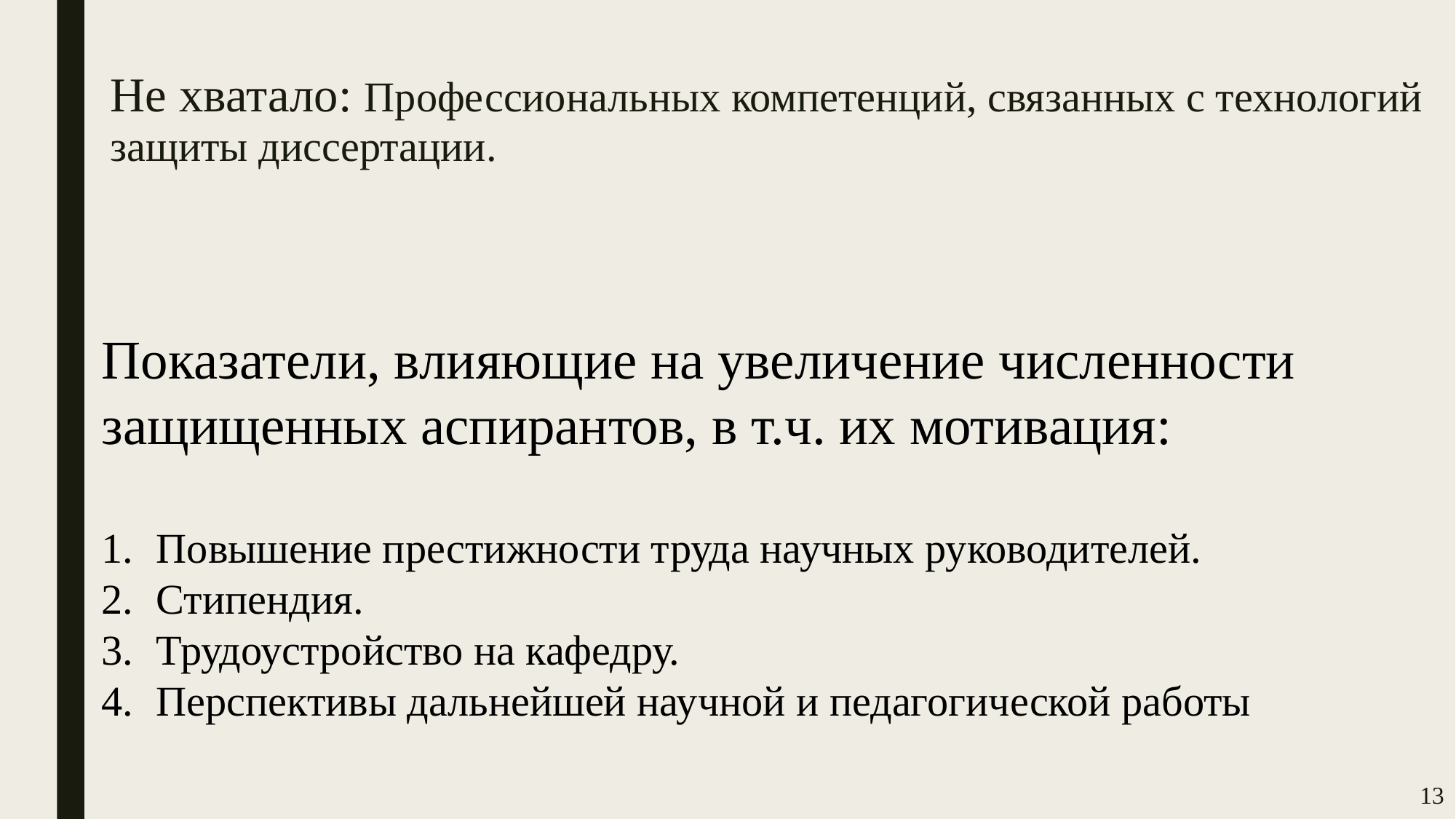

Не хватало: Профессиональных компетенций, связанных с технологий защиты диссертации.
Показатели, влияющие на увеличение численности защищенных аспирантов, в т.ч. их мотивация:

Повышение престижности труда научных руководителей.
Стипендия.
Трудоустройство на кафедру.
Перспективы дальнейшей научной и педагогической работы
13